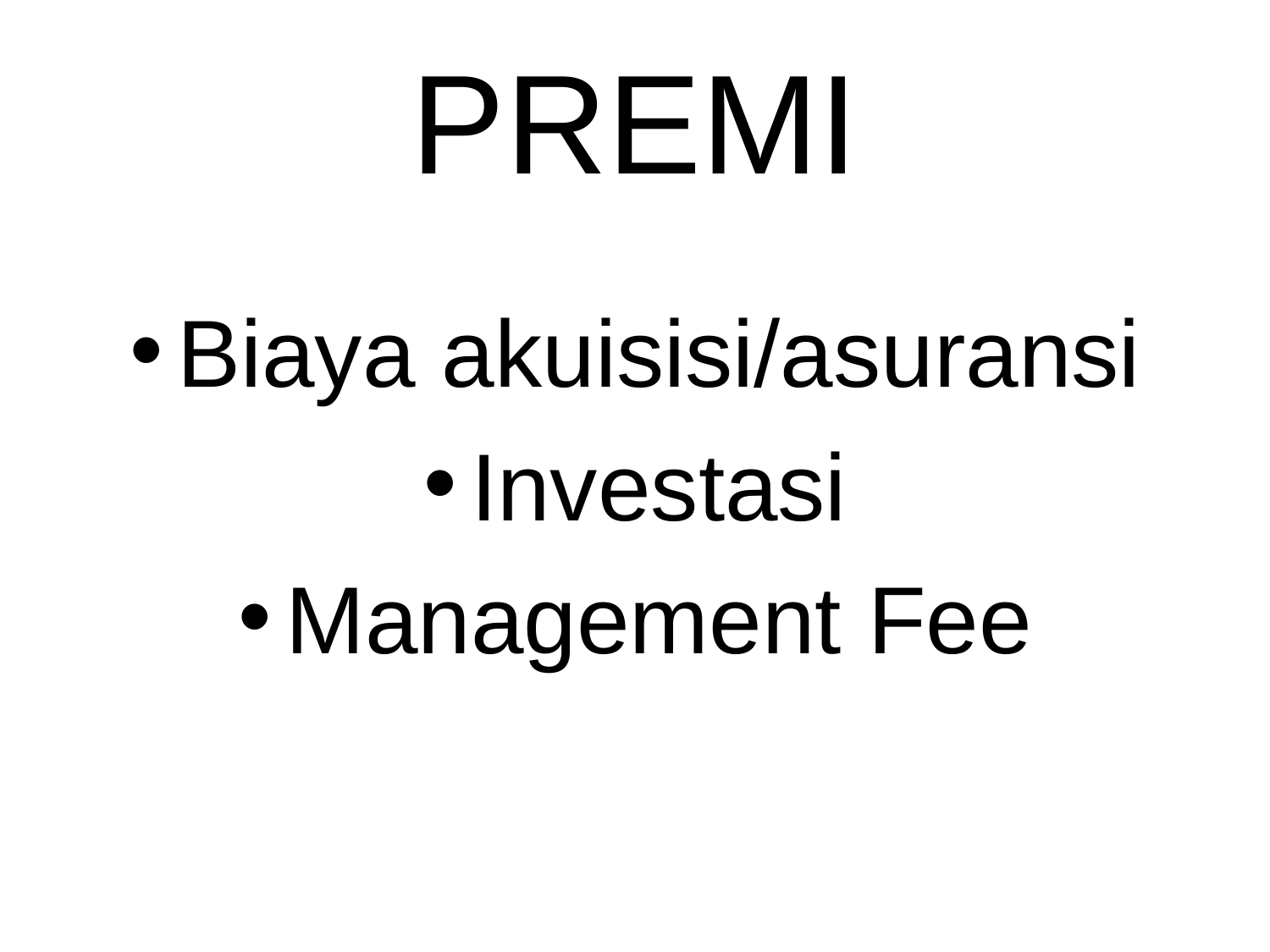

# PREMI
Biaya akuisisi/asuransi
Investasi
Management Fee